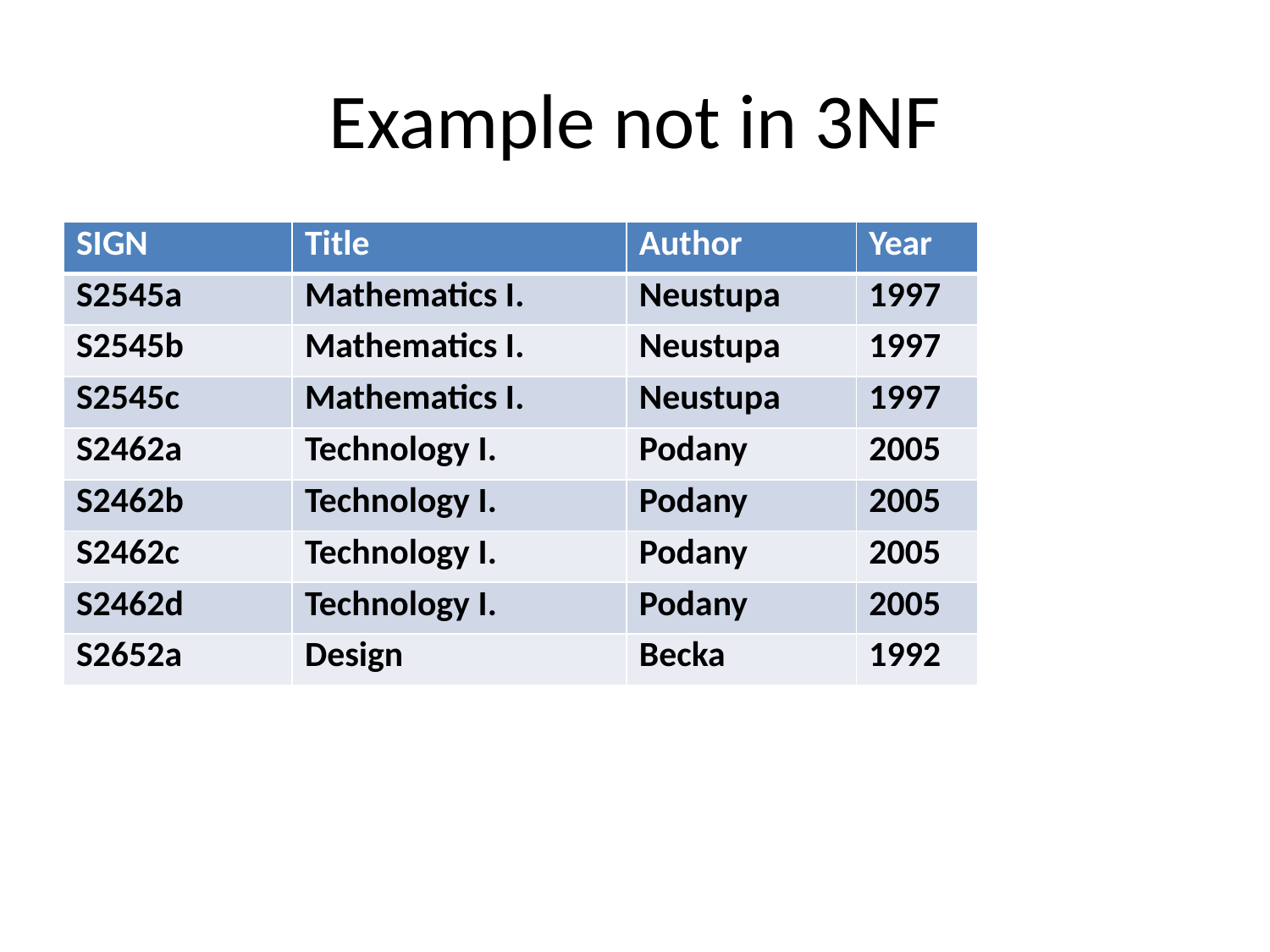

# Example not in 3NF
| SIGN | Title | Author | Year |
| --- | --- | --- | --- |
| S2545a | Mathematics I. | Neustupa | 1997 |
| S2545b | Mathematics I. | Neustupa | 1997 |
| S2545c | Mathematics I. | Neustupa | 1997 |
| S2462a | Technology I. | Podany | 2005 |
| S2462b | Technology I. | Podany | 2005 |
| S2462c | Technology I. | Podany | 2005 |
| S2462d | Technology I. | Podany | 2005 |
| S2652a | Design | Becka | 1992 |